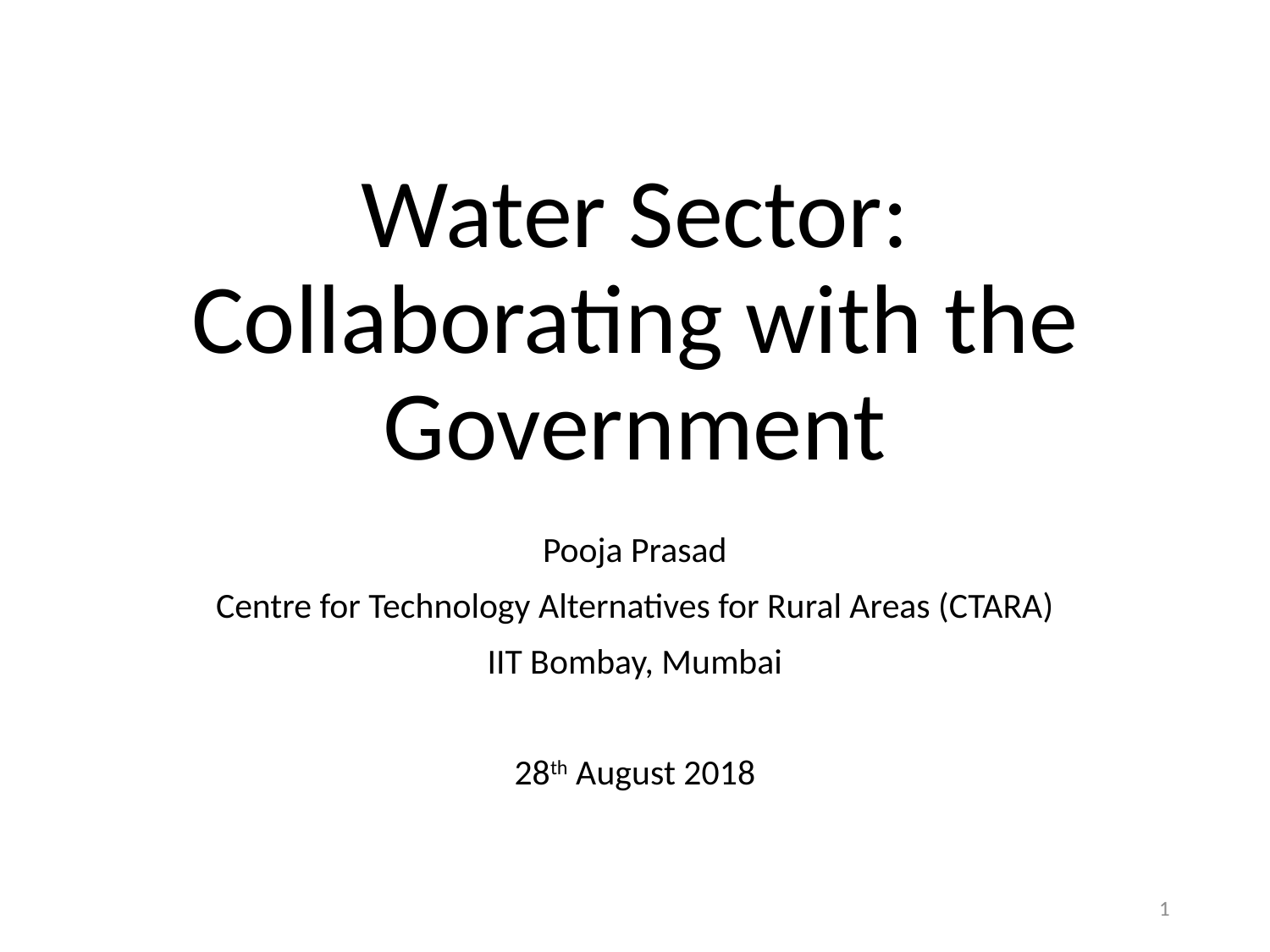

# Water Sector: Collaborating with the Government
Pooja Prasad
Centre for Technology Alternatives for Rural Areas (CTARA)
IIT Bombay, Mumbai

28th August 2018
1